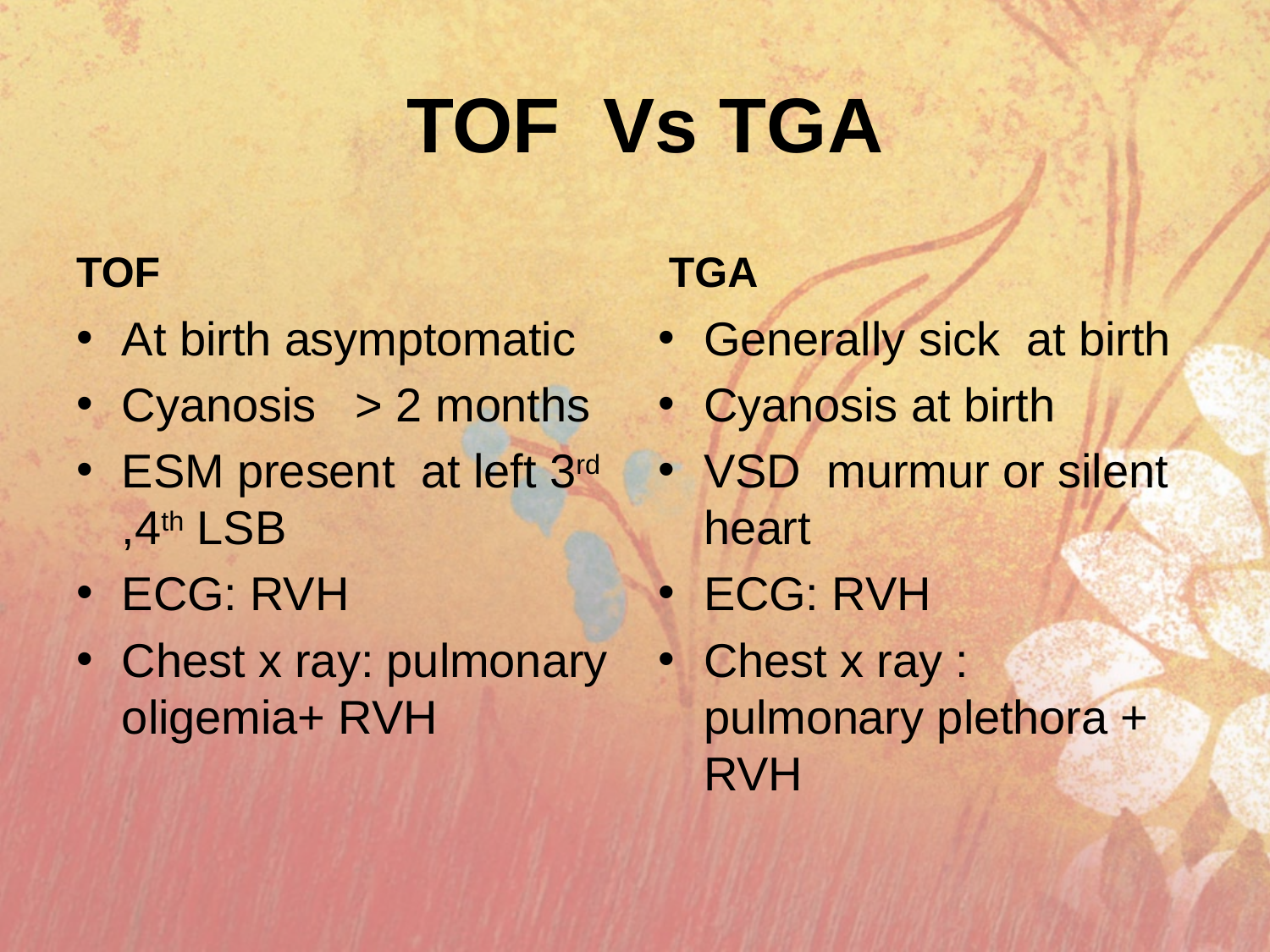

# TOF  Vs TGA
TOF
TGA
At birth asymptomatic
Cyanosis   > 2 months
ESM present  at left 3rd ,4th LSB
ECG: RVH
Chest x ray: pulmonary oligemia+ RVH

Generally sick  at birth
Cyanosis at birth
VSD  murmur or silent heart
ECG: RVH
Chest x ray : pulmonary plethora + RVH